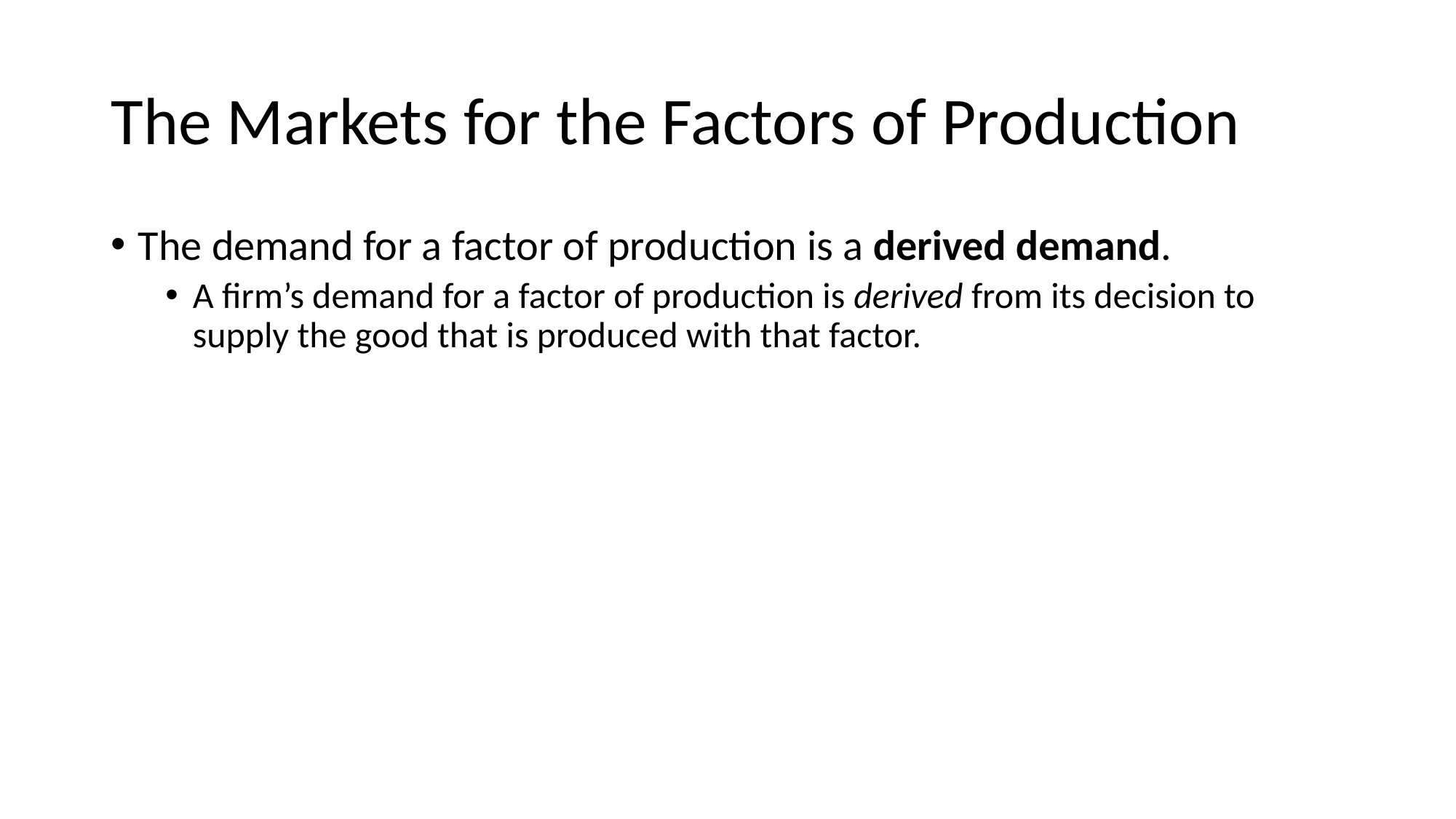

# The Markets for the Factors of Production
The demand for a factor of production is a derived demand.
A firm’s demand for a factor of production is derived from its decision to supply the good that is produced with that factor.